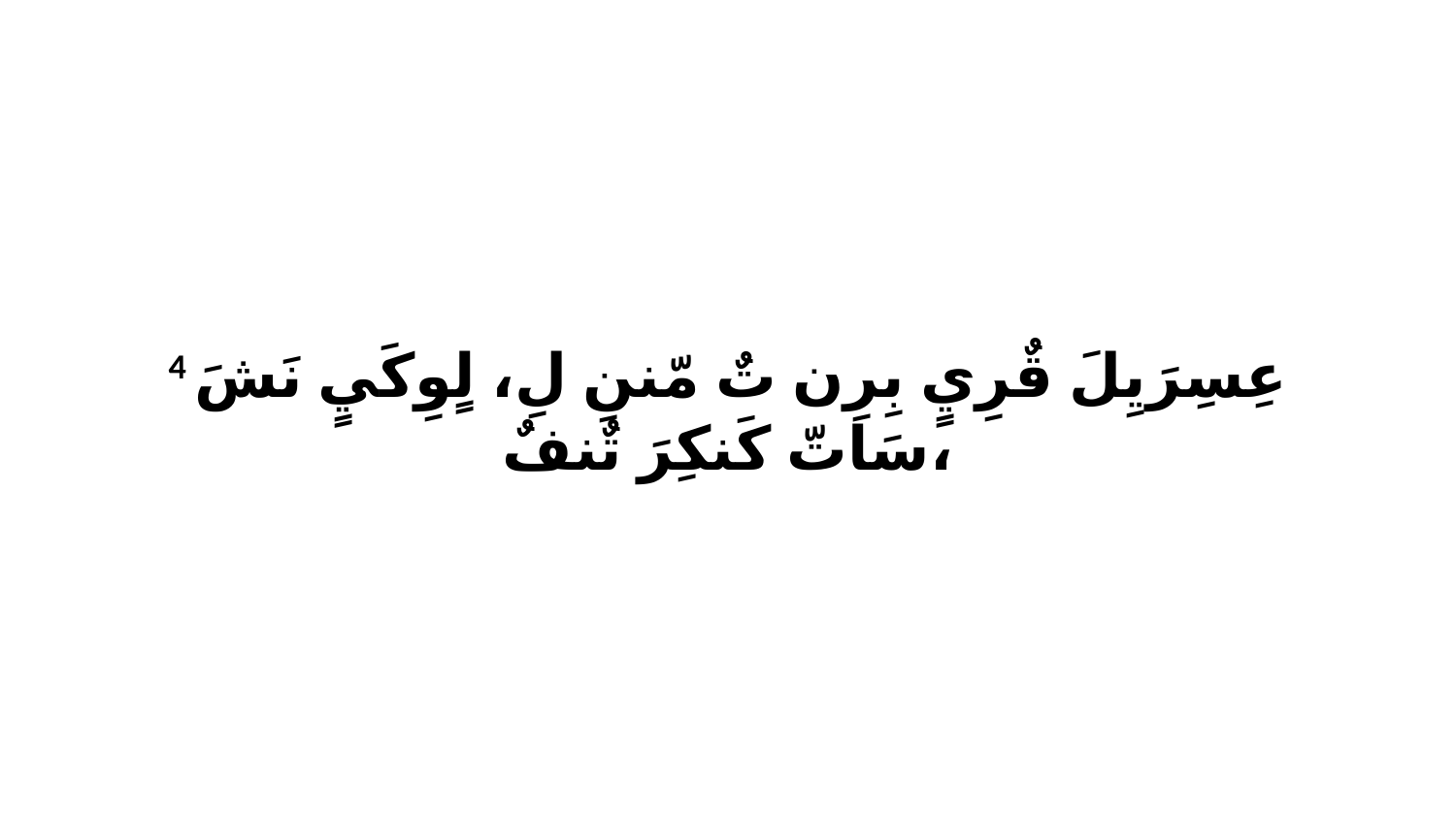

4 عِسِرَيِلَ قٌرِيٍ بِرِن تٌ مّننِ لِ، لٍوِكَيٍ نَشَ سَاتّ كَنكِرَ تٌنفٌ،